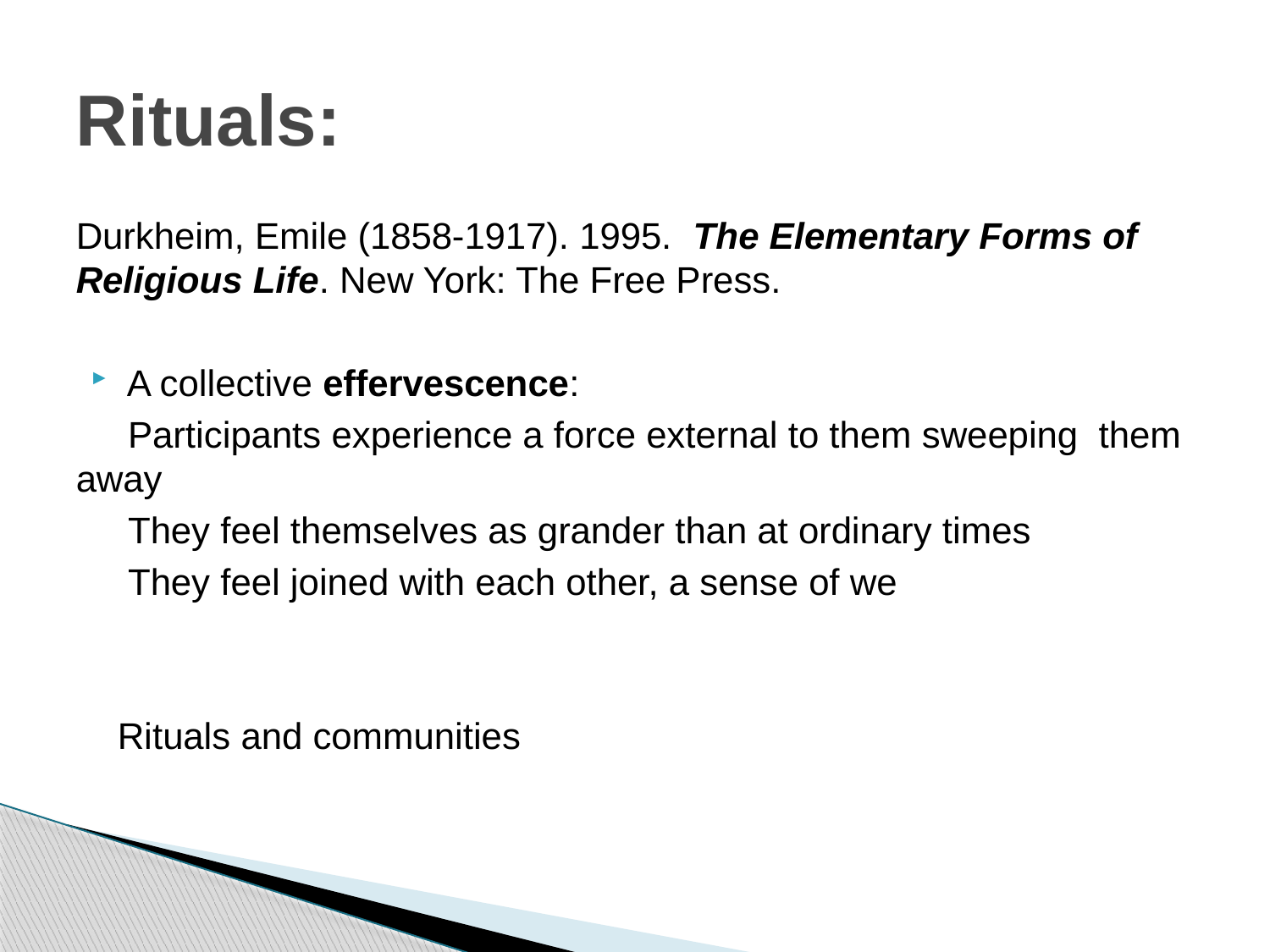

# Rituals:
Durkheim, Emile (1858-1917). 1995.  The Elementary Forms of Religious Life. New York: The Free Press.

A collective effervescence:
     Participants experience a force external to them sweeping  them away
     They feel themselves as grander than at ordinary times
     They feel joined with each other, a sense of we

    Rituals and communities